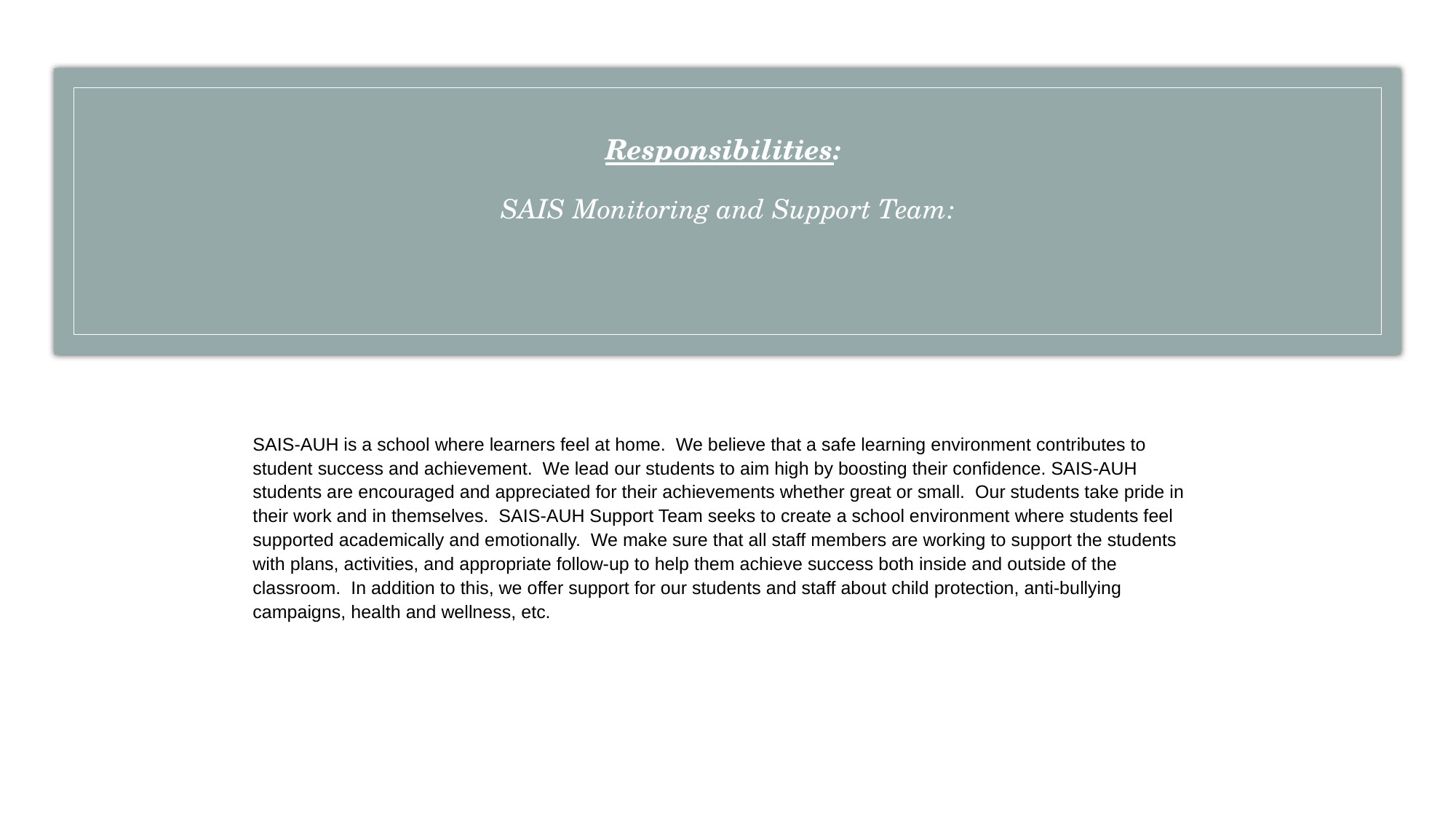

# Responsibilities: SAIS Monitoring and Support Team:
SAIS-AUH is a school where learners feel at home.  We believe that a safe learning environment contributes to student success and achievement.  We lead our students to aim high by boosting their confidence. SAIS-AUH students are encouraged and appreciated for their achievements whether great or small.  Our students take pride in their work and in themselves.  SAIS-AUH Support Team seeks to create a school environment where students feel supported academically and emotionally.  We make sure that all staff members are working to support the students with plans, activities, and appropriate follow-up to help them achieve success both inside and outside of the classroom.  In addition to this, we offer support for our students and staff about child protection, anti-bullying campaigns, health and wellness, etc.